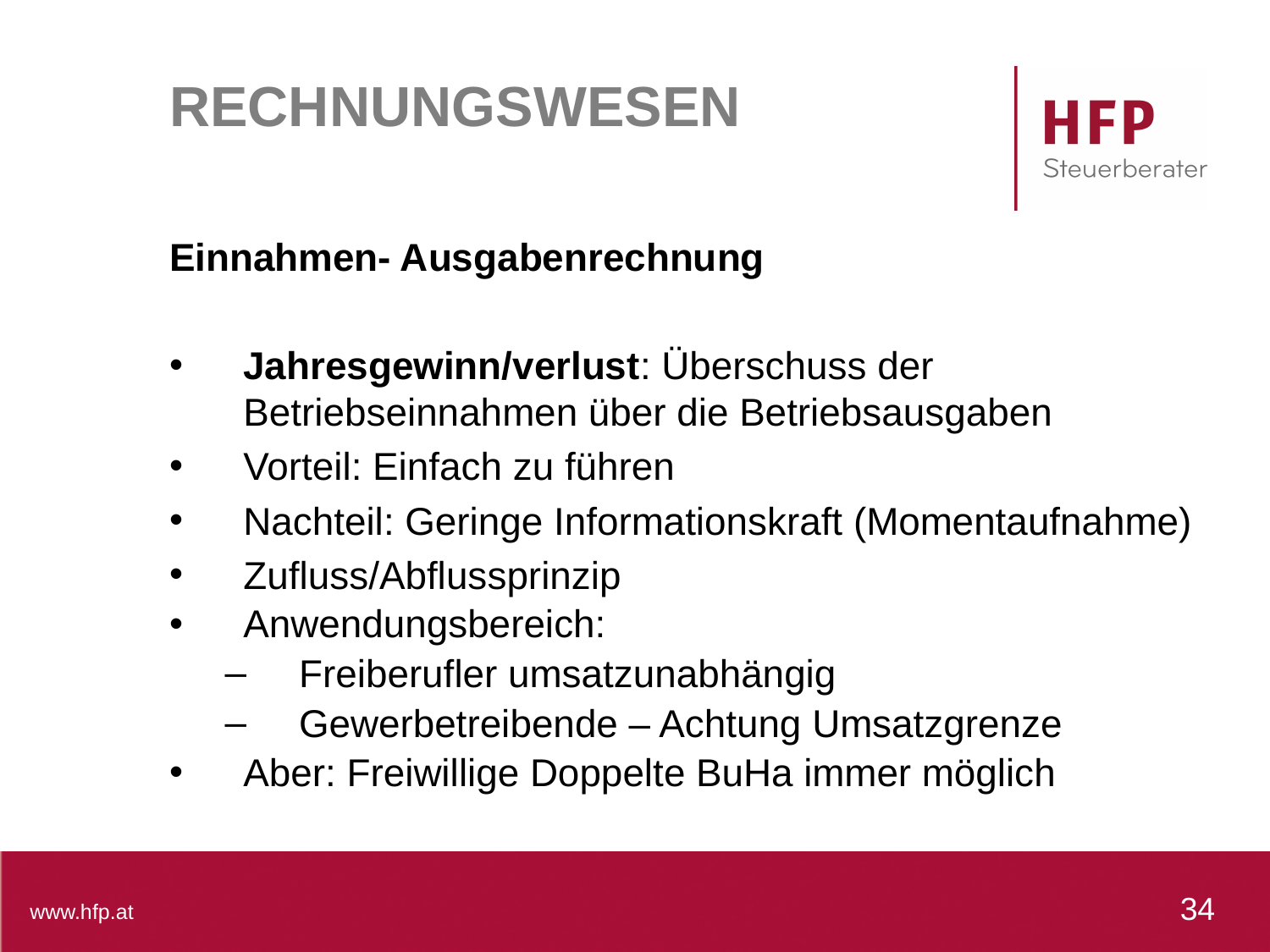

# RECHNUNGSWESEN

Einnahmen- Ausgabenrechnung

Jahresgewinn/verlust: Überschuss der Betriebseinnahmen über die Betriebsausgaben
Vorteil: Einfach zu führen
Nachteil: Geringe Informationskraft (Momentaufnahme)
Zufluss/Abflussprinzip
Anwendungsbereich:
Freiberufler umsatzunabhängig
Gewerbetreibende – Achtung Umsatzgrenze
Aber: Freiwillige Doppelte BuHa immer möglich

34